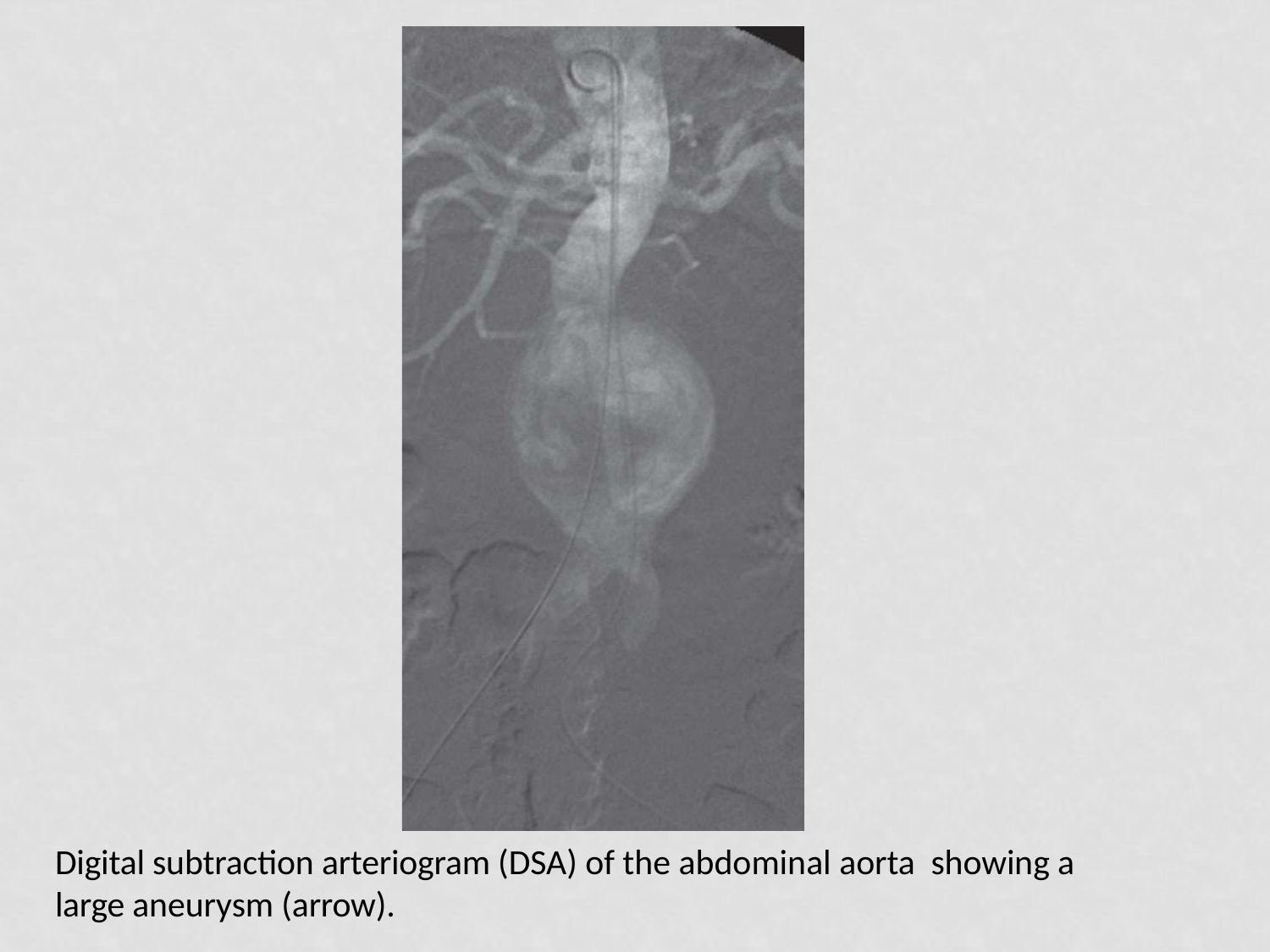

Digital subtraction arteriogram (DSA) of the abdominal aorta  showing a large aneurysm (arrow).